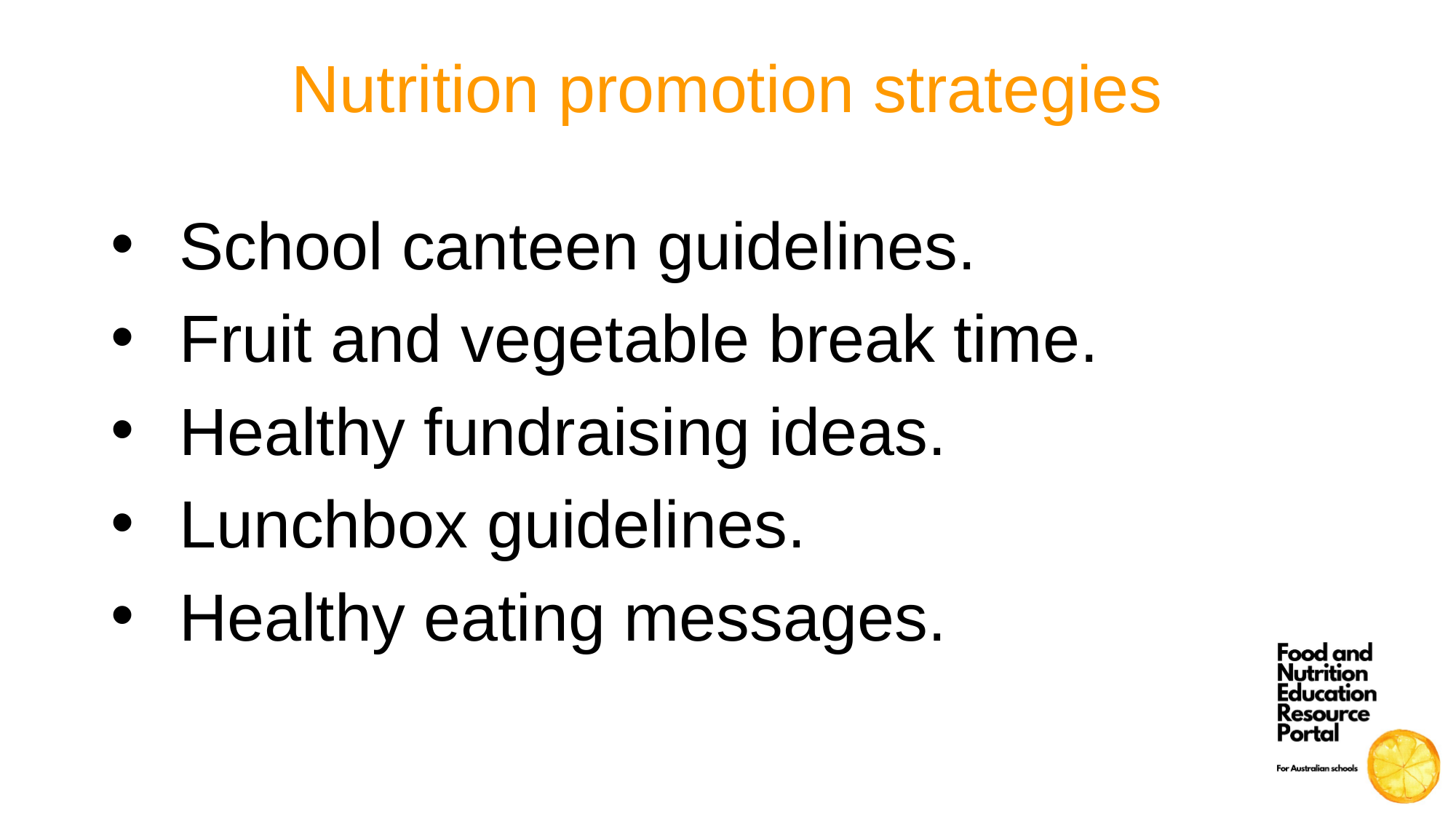

# Nutrition promotion strategies
School canteen guidelines.
Fruit and vegetable break time.
Healthy fundraising ideas.
Lunchbox guidelines.
Healthy eating messages.